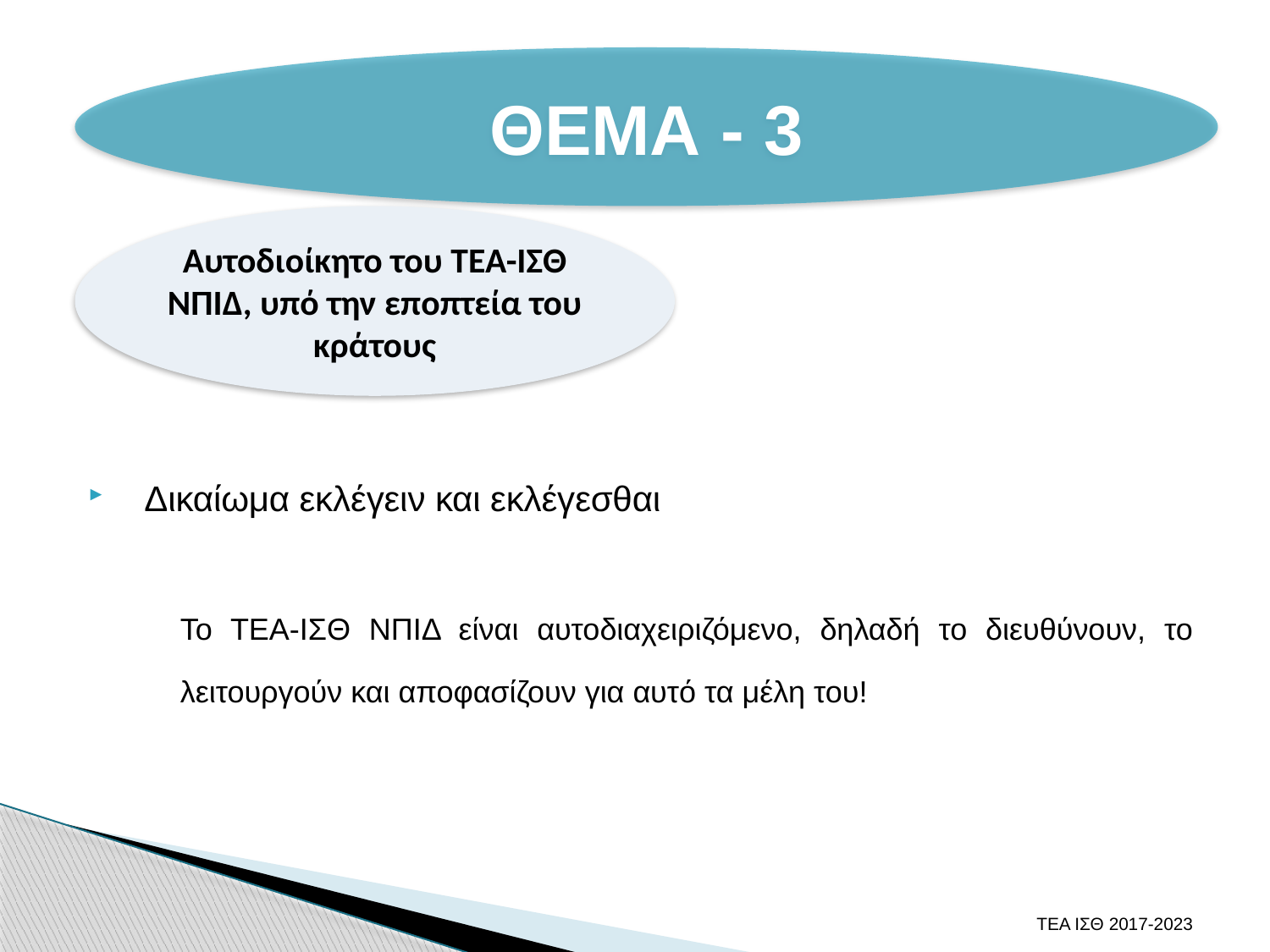

ΘΕΜΑ - 3
Αυτοδιοίκητο του ΤΕΑ-ΙΣΘ ΝΠΙΔ, υπό την εποπτεία του κράτους

Το ΤΕΑ-ΙΣΘ ΝΠΙΔ είναι αυτοδιαχειριζόμενο, δηλαδή το διευθύνουν, το λειτουργούν και αποφασίζουν για αυτό τα μέλη του!

 Δικαίωμα εκλέγειν και εκλέγεσθαι

ΤΕΑ ΙΣΘ 2017-2023